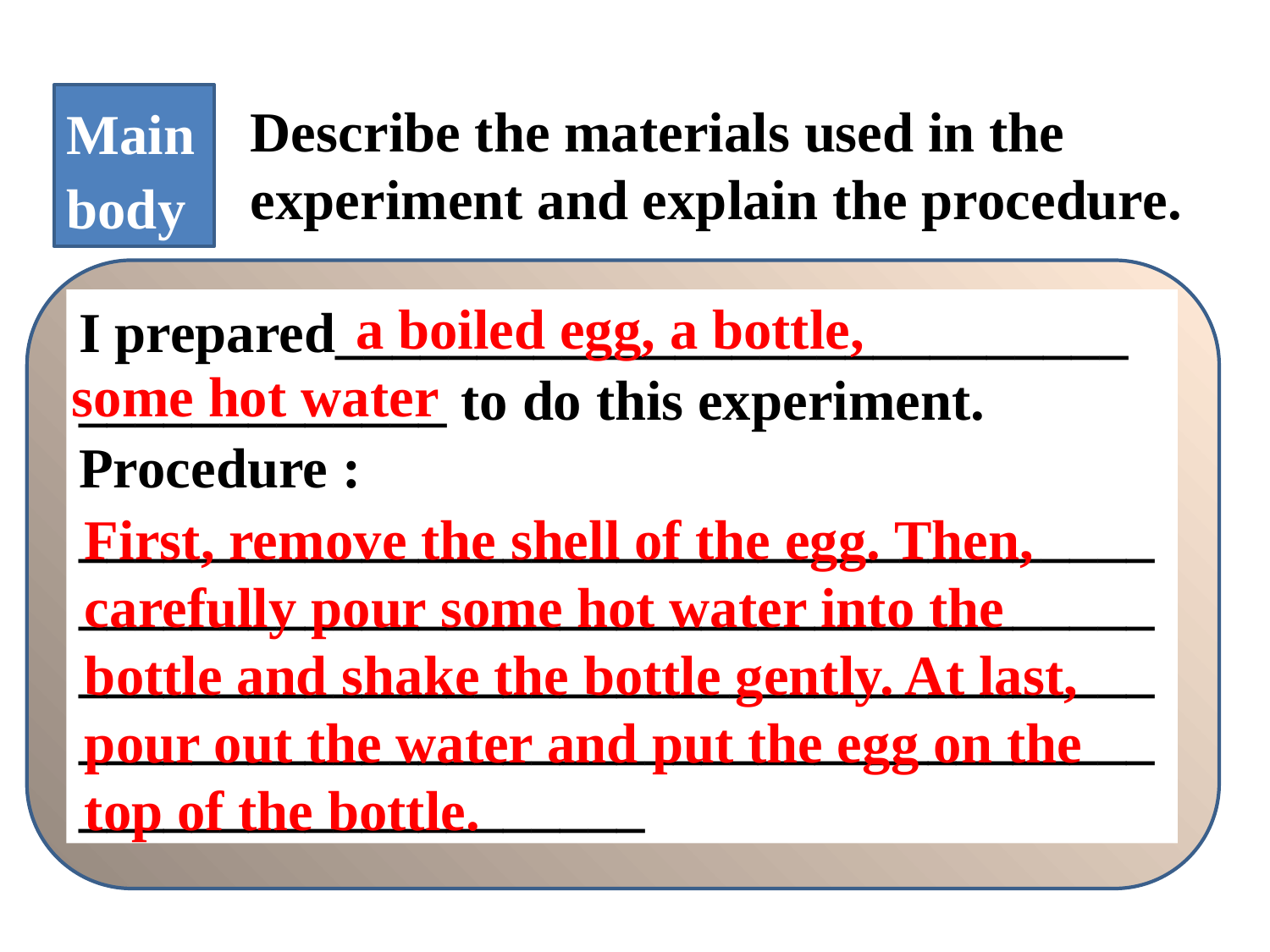

Main body
Describe the materials used in the experiment and explain the procedure.

                    a boiled egg, a bottle,
some hot water
I prepared____________________________ _____________ to do this experiment.
Procedure : ____________________________________________________________________________________________________________________________________________________________________________
First, remove the shell of the egg. Then, carefully pour some hot water into the bottle and shake the bottle gently. At last, pour out the water and put the egg on the top of the bottle.